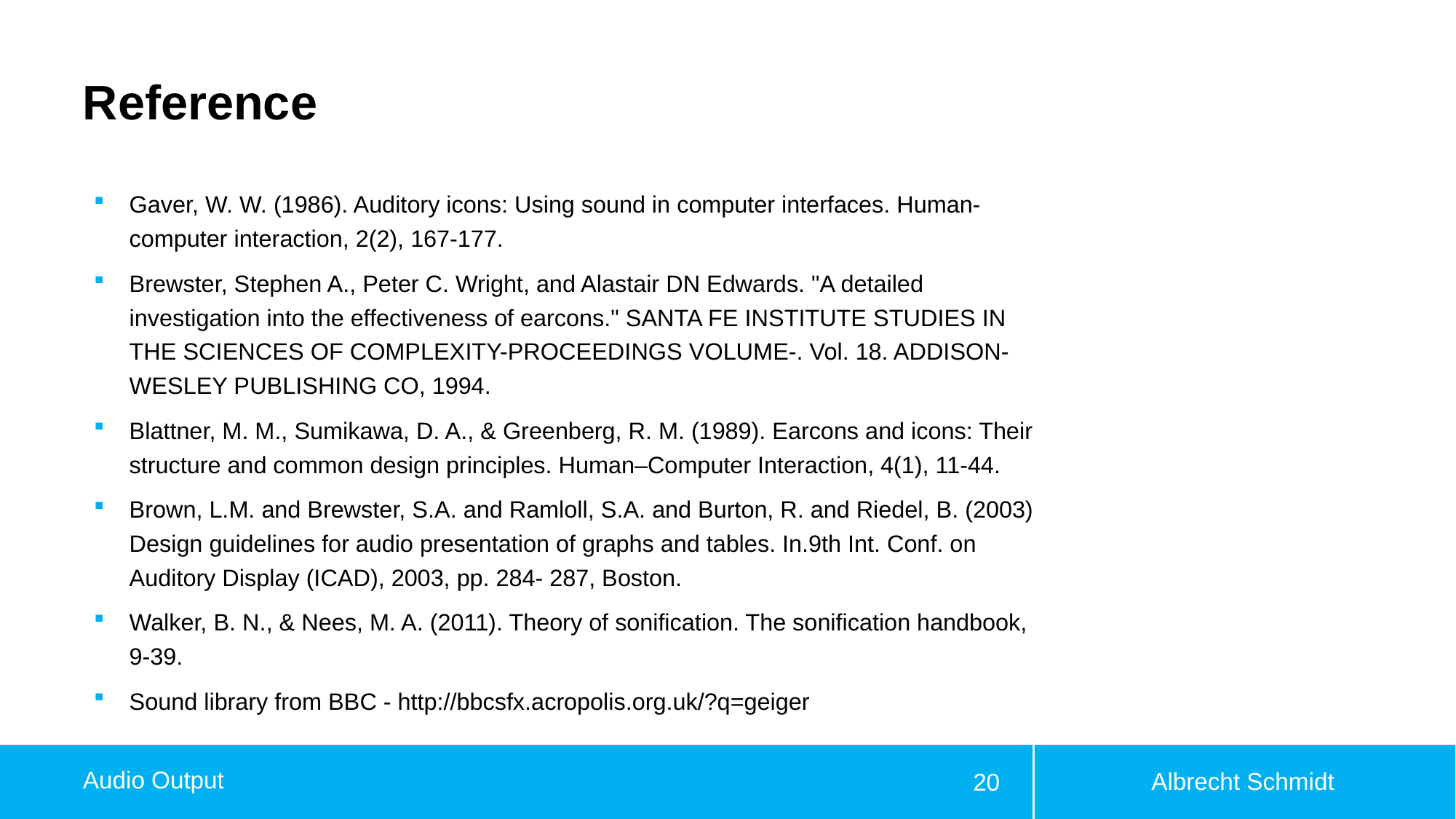

# Reference

Gaver, W. W. (1986). Auditory icons: Using sound in computer interfaces. Human-computer interaction, 2(2), 167-177.
Brewster, Stephen A., Peter C. Wright, and Alastair DN Edwards. "A detailed investigation into the effectiveness of earcons." SANTA FE INSTITUTE STUDIES IN THE SCIENCES OF COMPLEXITY-PROCEEDINGS VOLUME-. Vol. 18. ADDISON-WESLEY PUBLISHING CO, 1994.
Blattner, M. M., Sumikawa, D. A., & Greenberg, R. M. (1989). Earcons and icons: Their structure and common design principles. Human–Computer Interaction, 4(1), 11-44.
Brown, L.M. and Brewster, S.A. and Ramloll, S.A. and Burton, R. and Riedel, B. (2003) Design guidelines for audio presentation of graphs and tables. In.9th Int. Conf. on Auditory Display (ICAD), 2003, pp. 284- 287, Boston.
Walker, B. N., & Nees, M. A. (2011). Theory of sonification. The sonification handbook, 9-39.
Sound library from BBC - http://bbcsfx.acropolis.org.uk/?q=geiger
Albrecht Schmidt
Audio Output
20